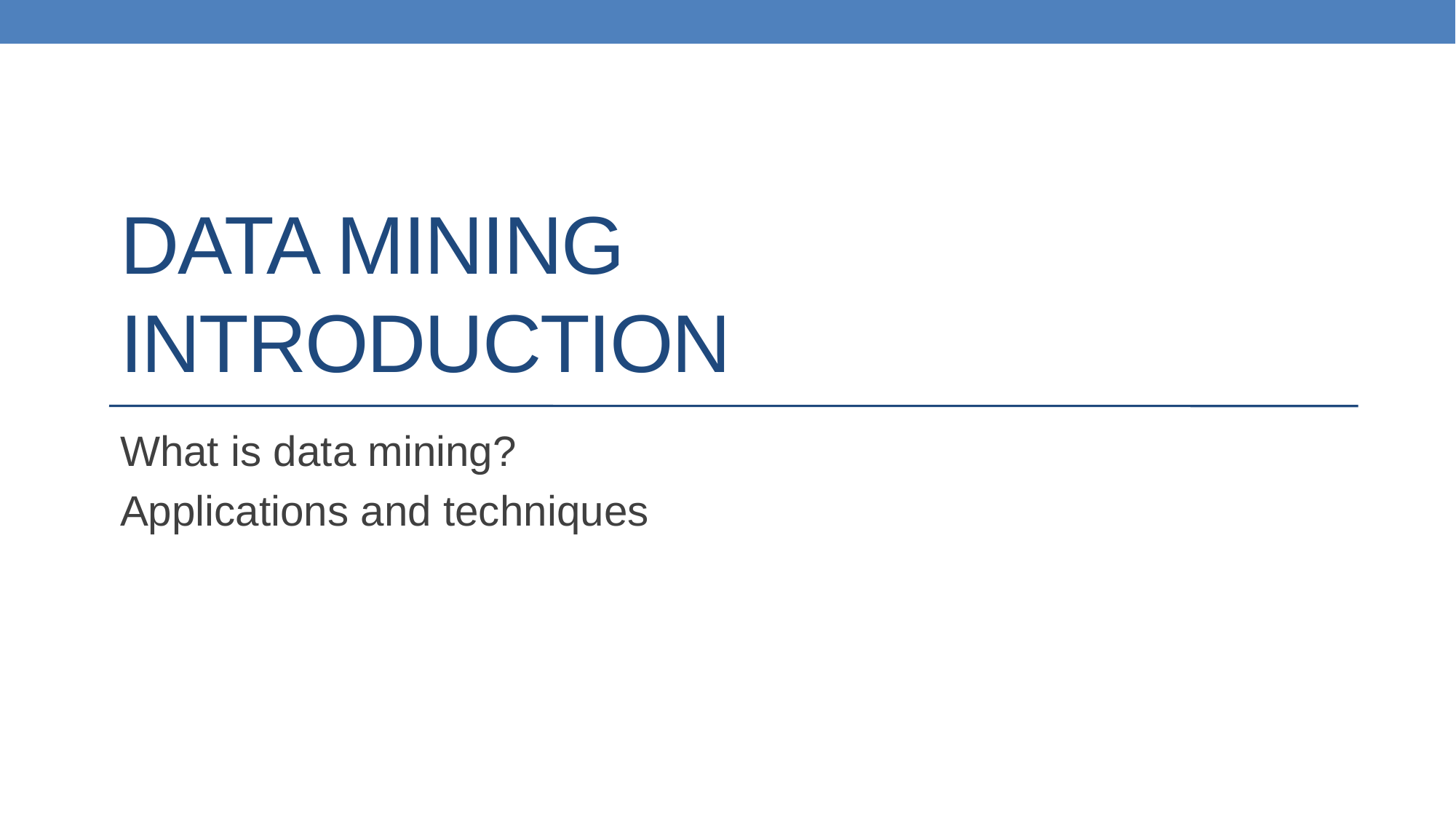

# DATA MINING Introduction
What is data mining?
Applications and techniques